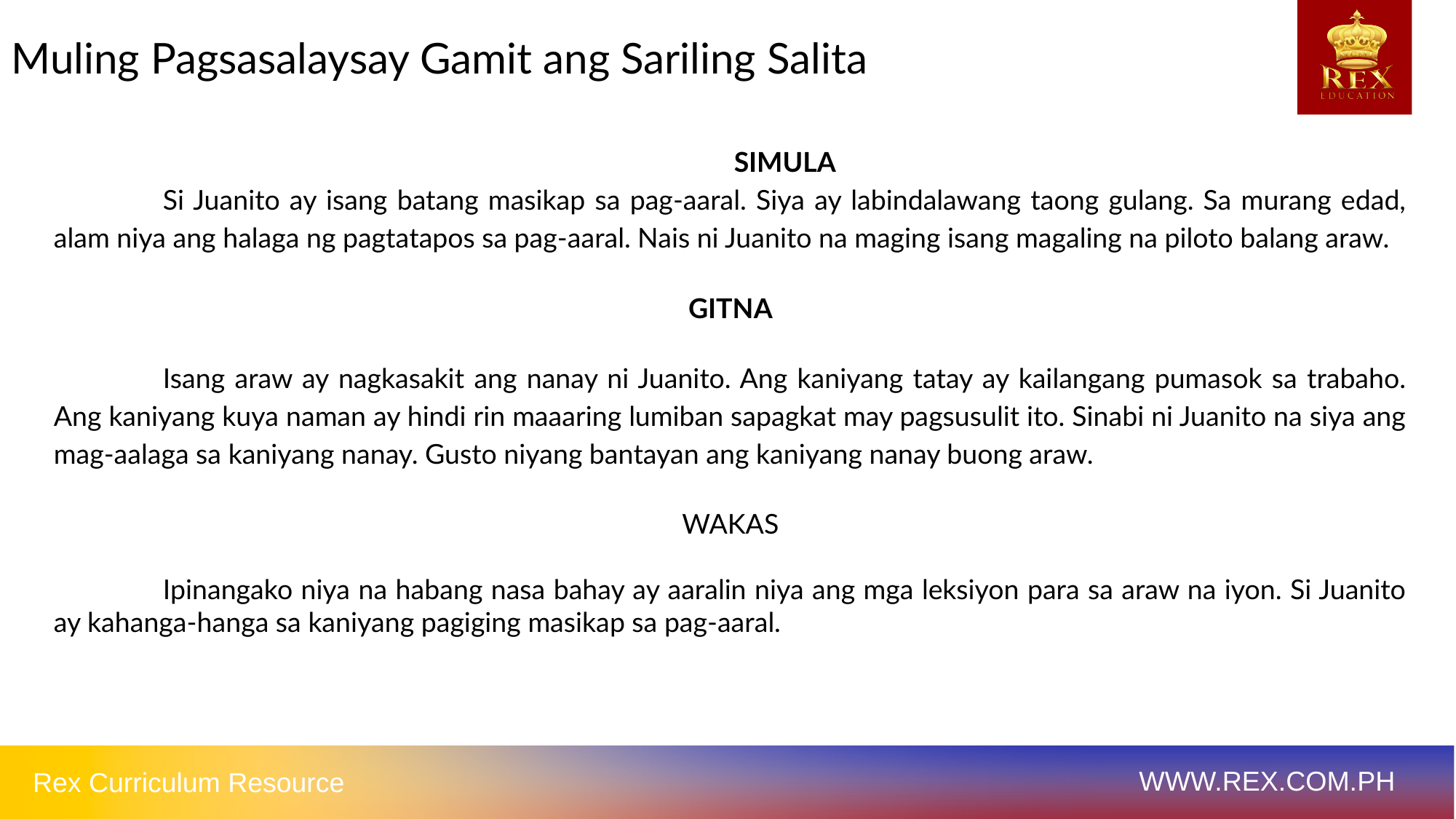

Muling Pagsasalaysay Gamit ang Sariling Salita
	SIMULA
	Si Juanito ay isang batang masikap sa pag-aaral. Siya ay labindalawang taong gulang. Sa murang edad, alam niya ang halaga ng pagtatapos sa pag-aaral. Nais ni Juanito na maging isang magaling na piloto balang araw.

GITNA

	Isang araw ay nagkasakit ang nanay ni Juanito. Ang kaniyang tatay ay kailangang pumasok sa trabaho. Ang kaniyang kuya naman ay hindi rin maaaring lumiban sapagkat may pagsusulit ito. Sinabi ni Juanito na siya ang mag-aalaga sa kaniyang nanay. Gusto niyang bantayan ang kaniyang nanay buong araw.

WAKAS

	Ipinangako niya na habang nasa bahay ay aaralin niya ang mga leksiyon para sa araw na iyon. Si Juanito ay kahanga-hanga sa kaniyang pagiging masikap sa pag-aaral.